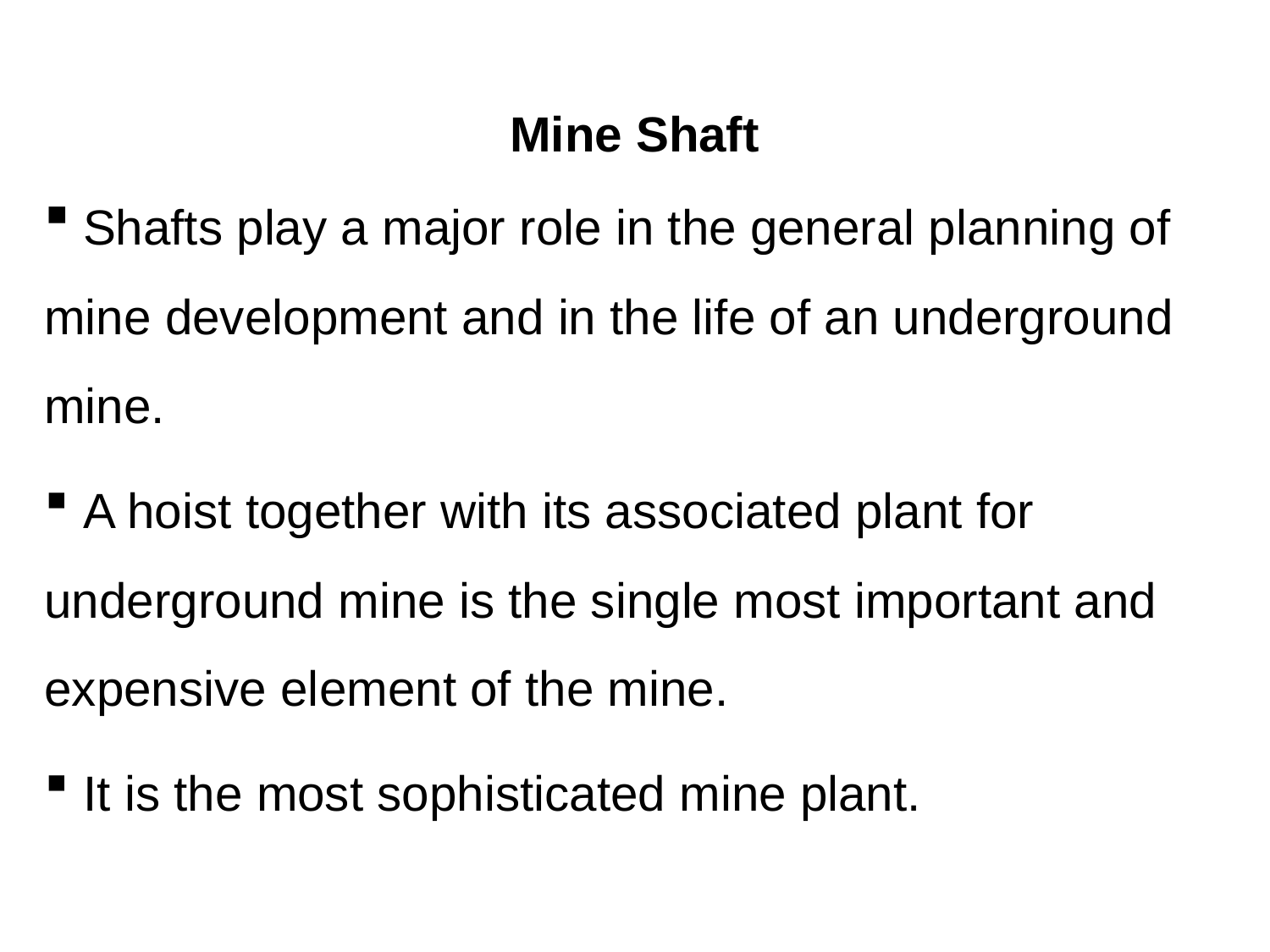

# Mine Shaft
 Shafts play a major role in the general planning of mine development and in the life of an underground mine.
 A hoist together with its associated plant for underground mine is the single most important and expensive element of the mine.
 It is the most sophisticated mine plant.